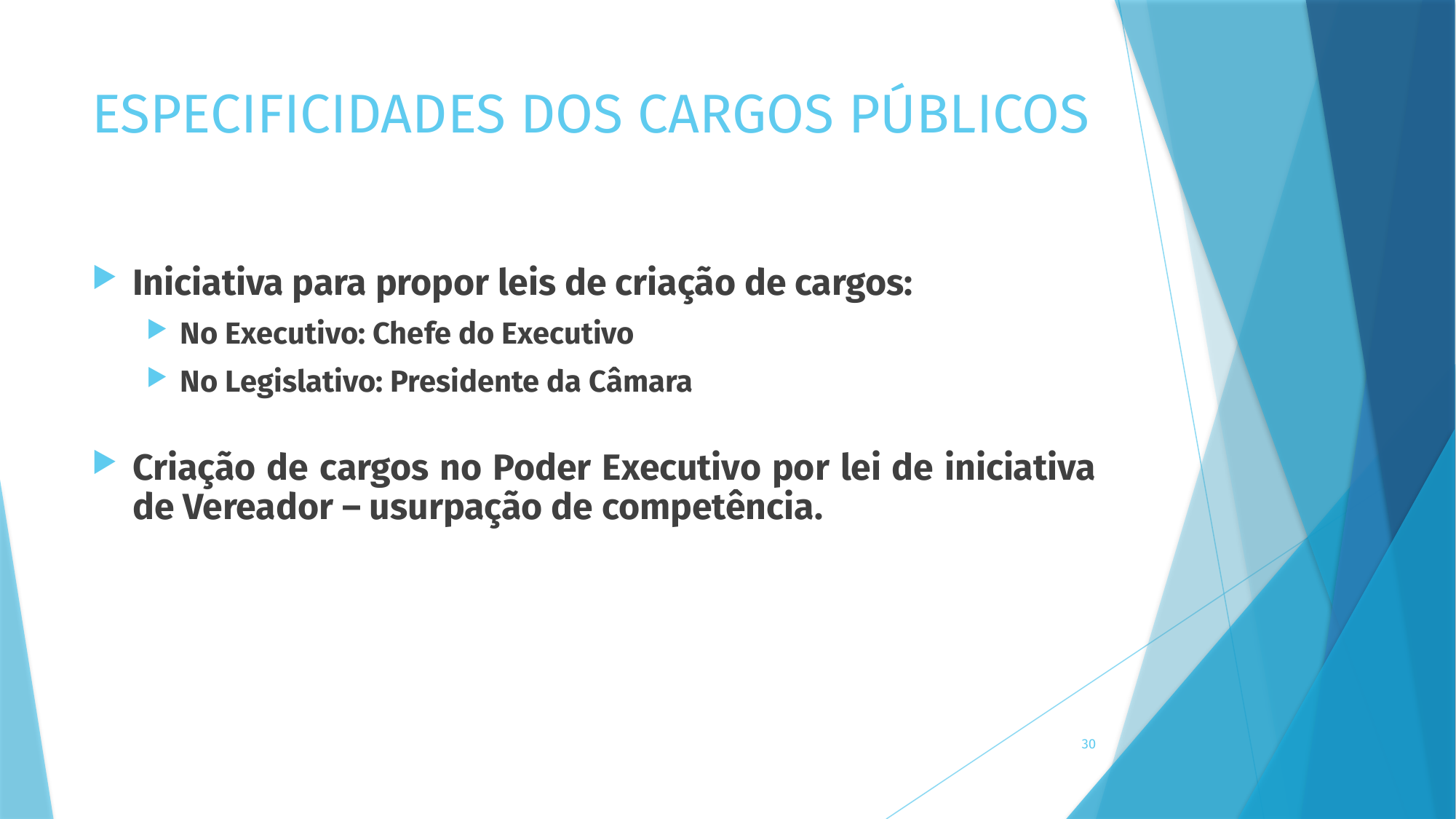

# ESPECIFICIDADES DOS CARGOS PÚBLICOS
Iniciativa para propor leis de criação de cargos:
No Executivo: Chefe do Executivo
No Legislativo: Presidente da Câmara

Criação de cargos no Poder Executivo por lei de iniciativa de Vereador – usurpação de competência.

30